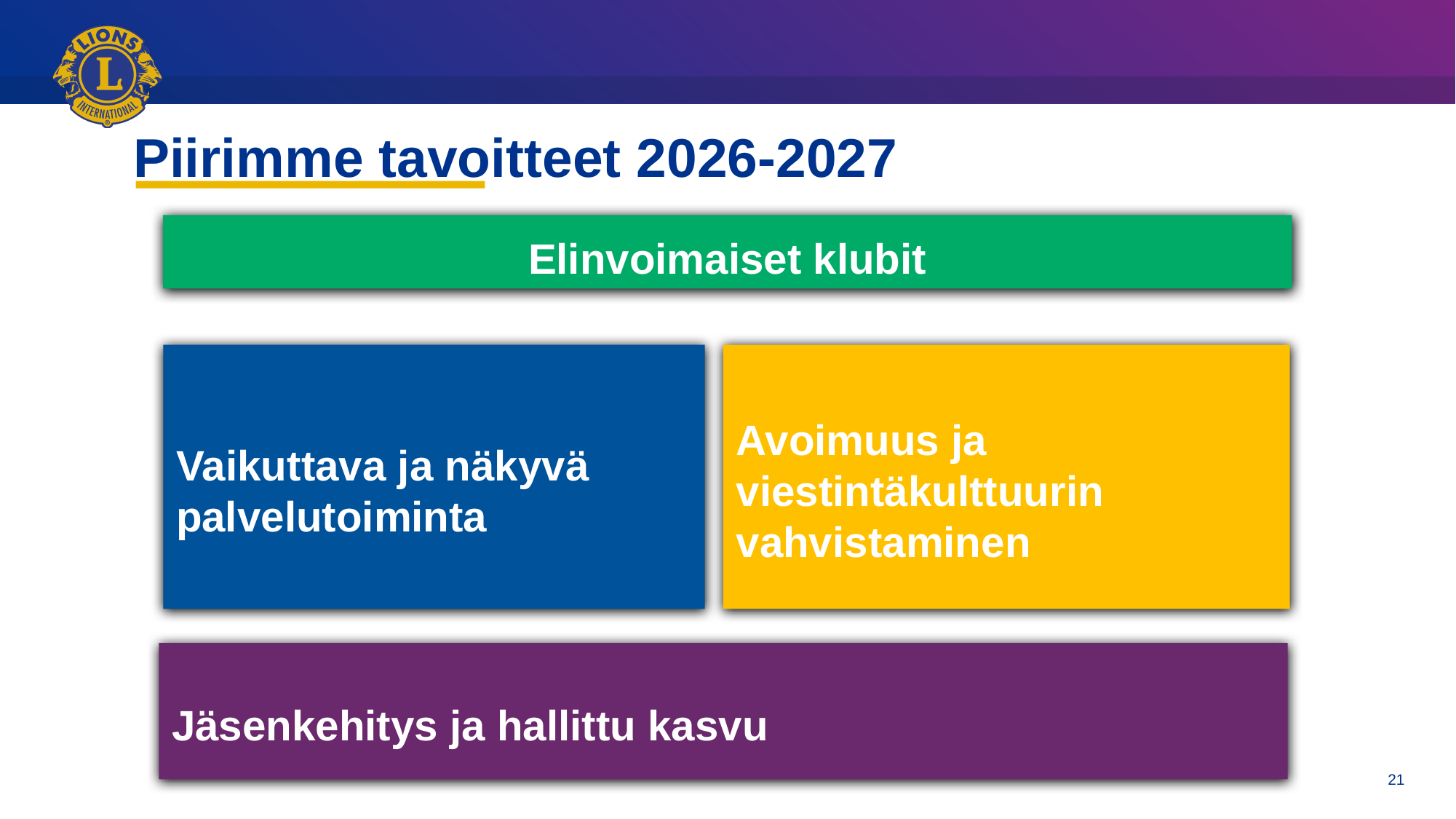

# Piirimme tavoitteet 2026-2027
Elinvoimaiset klubit

Vaikuttava ja näkyvä palvelutoiminta

Avoimuus ja viestintäkulttuurin vahvistaminen

Jäsenkehitys ja hallittu kasvu